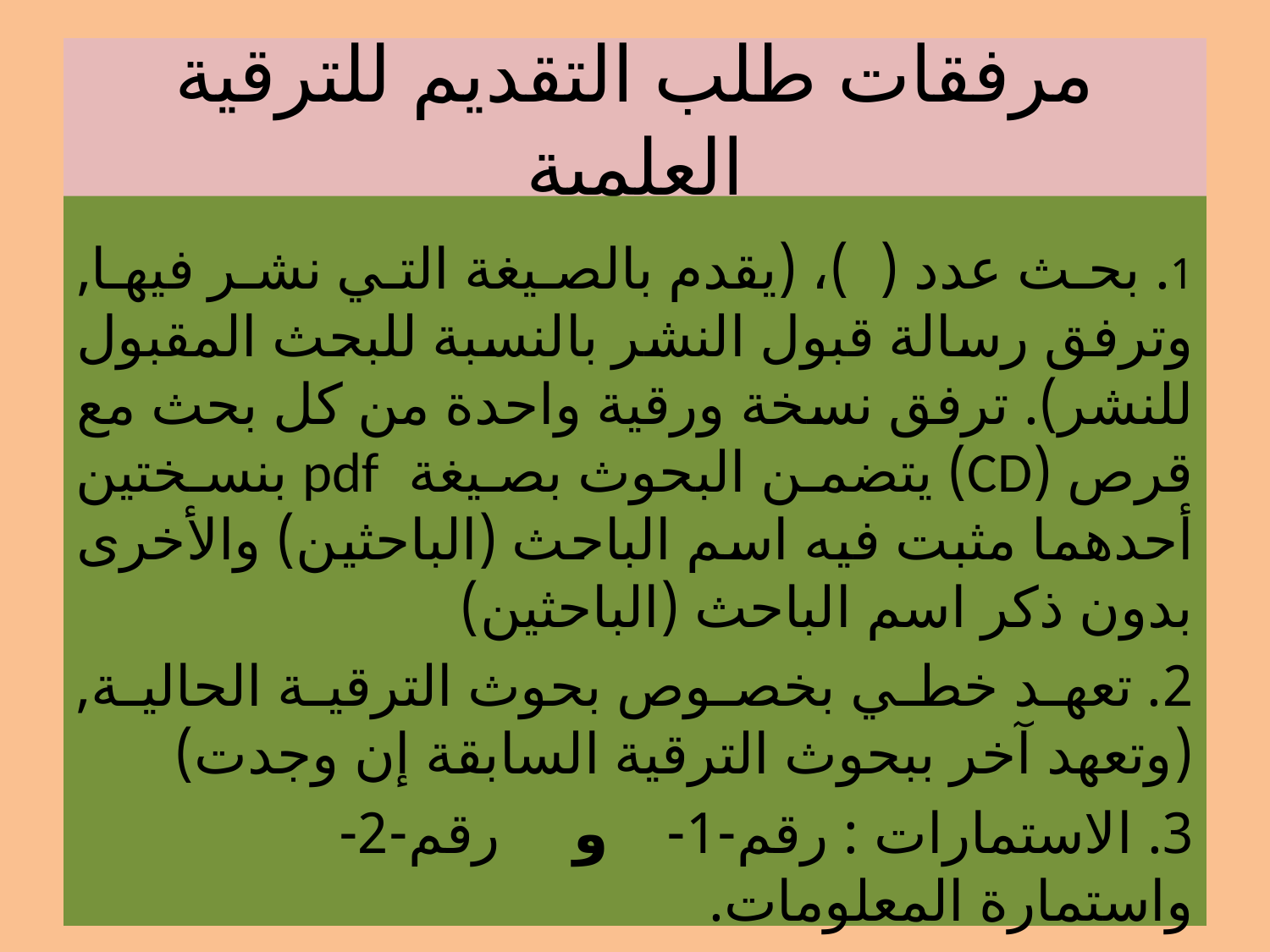

# مرفقات طلب التقديم للترقية العلمية

1. بحث عدد (  )، (يقدم بالصيغة التي نشر فيها, وترفق رسالة قبول النشر بالنسبة للبحث المقبول للنشر). ترفق نسخة ورقية واحدة من كل بحث مع قرص (CD) يتضمن البحوث بصيغة  pdf بنسختين أحدهما مثبت فيه اسم الباحث (الباحثين) والأخرى بدون ذكر اسم الباحث (الباحثين)
2. تعهد خطي بخصوص بحوث الترقية الحالية, (وتعهد آخر ببحوث الترقية السابقة إن وجدت)
3. الاستمارات : رقم-1-    و     رقم-2-      واستمارة المعلومات.